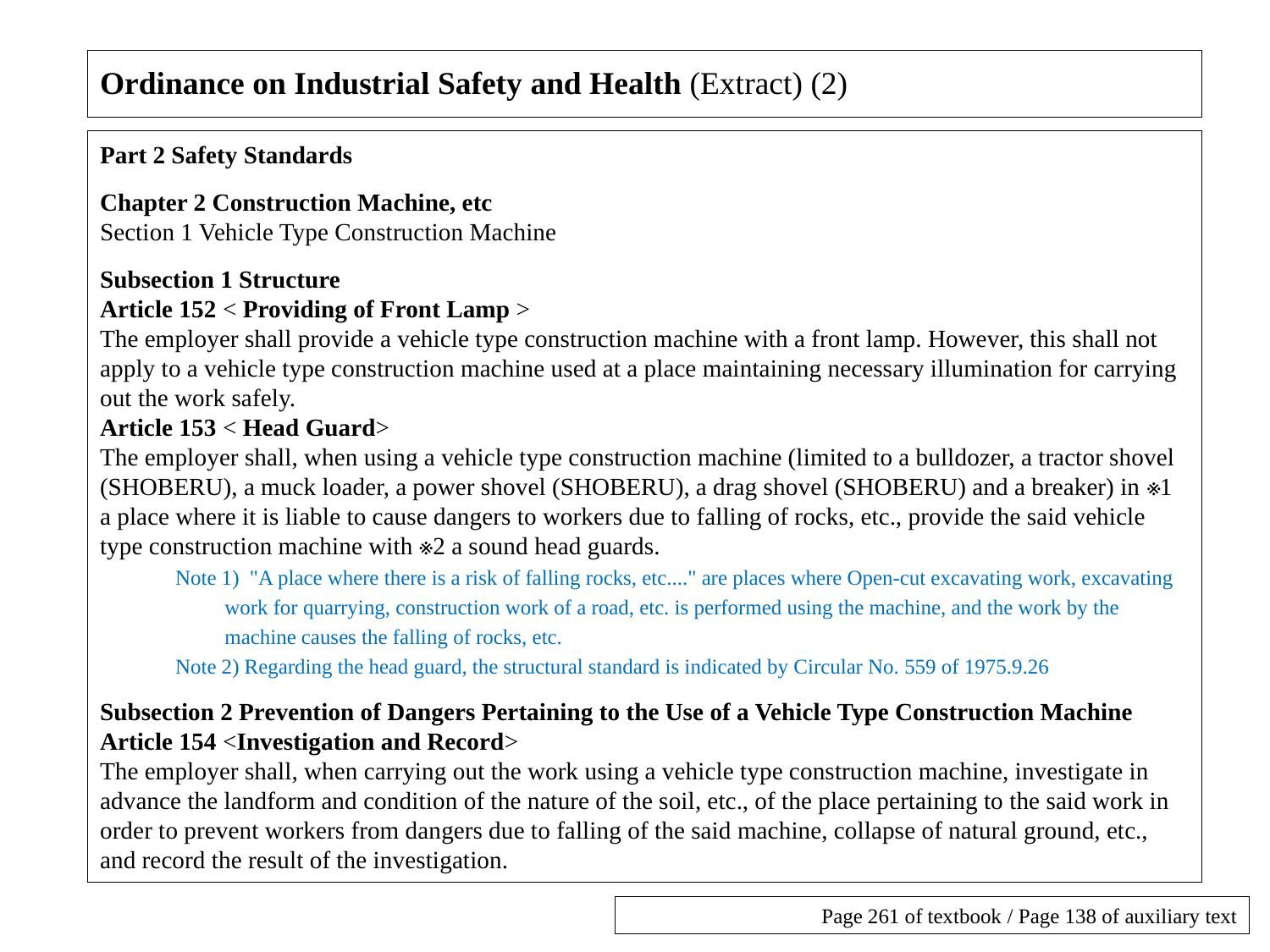

# Ordinance on Industrial Safety and Health (Extract) (2)
Part 2 Safety Standards
Chapter 2 Construction Machine, etc
Section 1 Vehicle Type Construction Machine
Subsection 1 Structure
Article 152 < Providing of Front Lamp >
The employer shall provide a vehicle type construction machine with a front lamp. However, this shall not apply to a vehicle type construction machine used at a place maintaining necessary illumination for carrying out the work safely.
Article 153 < Head Guard>
The employer shall, when using a vehicle type construction machine (limited to a bulldozer, a tractor shovel (SHOBERU), a muck loader, a power shovel (SHOBERU), a drag shovel (SHOBERU) and a breaker) in ※1 a place where it is liable to cause dangers to workers due to falling of rocks, etc., provide the said vehicle type construction machine with ※2 a sound head guards.
Note 1)  "A place where there is a risk of falling rocks, etc...." are places where Open-cut excavating work, excavating work for quarrying, construction work of a road, etc. is performed using the machine, and the work by the machine causes the falling of rocks, etc.
Note 2) Regarding the head guard, the structural standard is indicated by Circular No. 559 of 1975.9.26
Subsection 2 Prevention of Dangers Pertaining to the Use of a Vehicle Type Construction Machine
Article 154 <Investigation and Record>
The employer shall, when carrying out the work using a vehicle type construction machine, investigate in advance the landform and condition of the nature of the soil, etc., of the place pertaining to the said work in order to prevent workers from dangers due to falling of the said machine, collapse of natural ground, etc., and record the result of the investigation.
Page 261 of textbook / Page 138 of auxiliary text